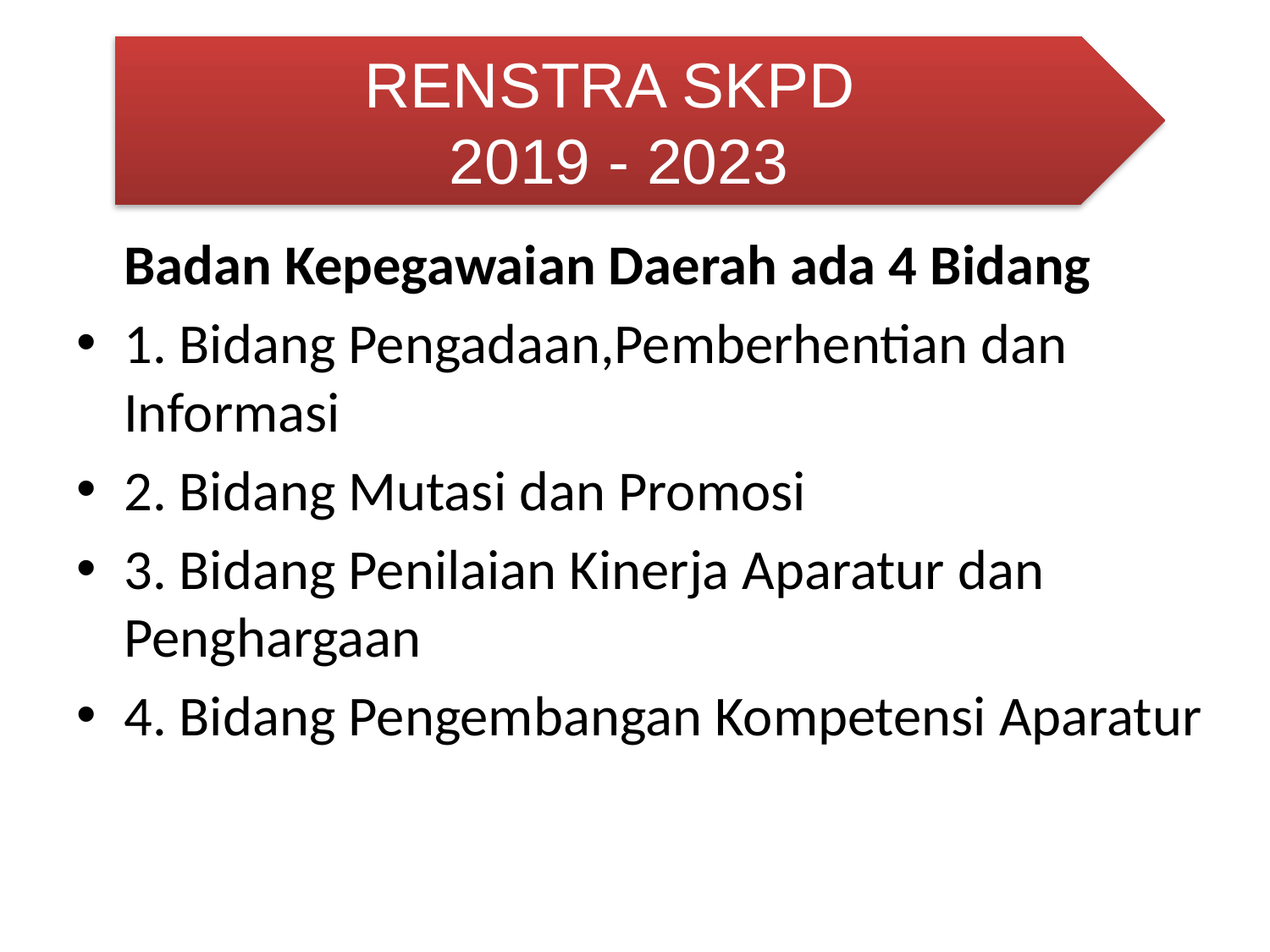

RENSTRA SKPD
2019 - 2023
#
	Badan Kepegawaian Daerah ada 4 Bidang
1. Bidang Pengadaan,Pemberhentian dan Informasi
2. Bidang Mutasi dan Promosi
3. Bidang Penilaian Kinerja Aparatur dan Penghargaan
4. Bidang Pengembangan Kompetensi Aparatur